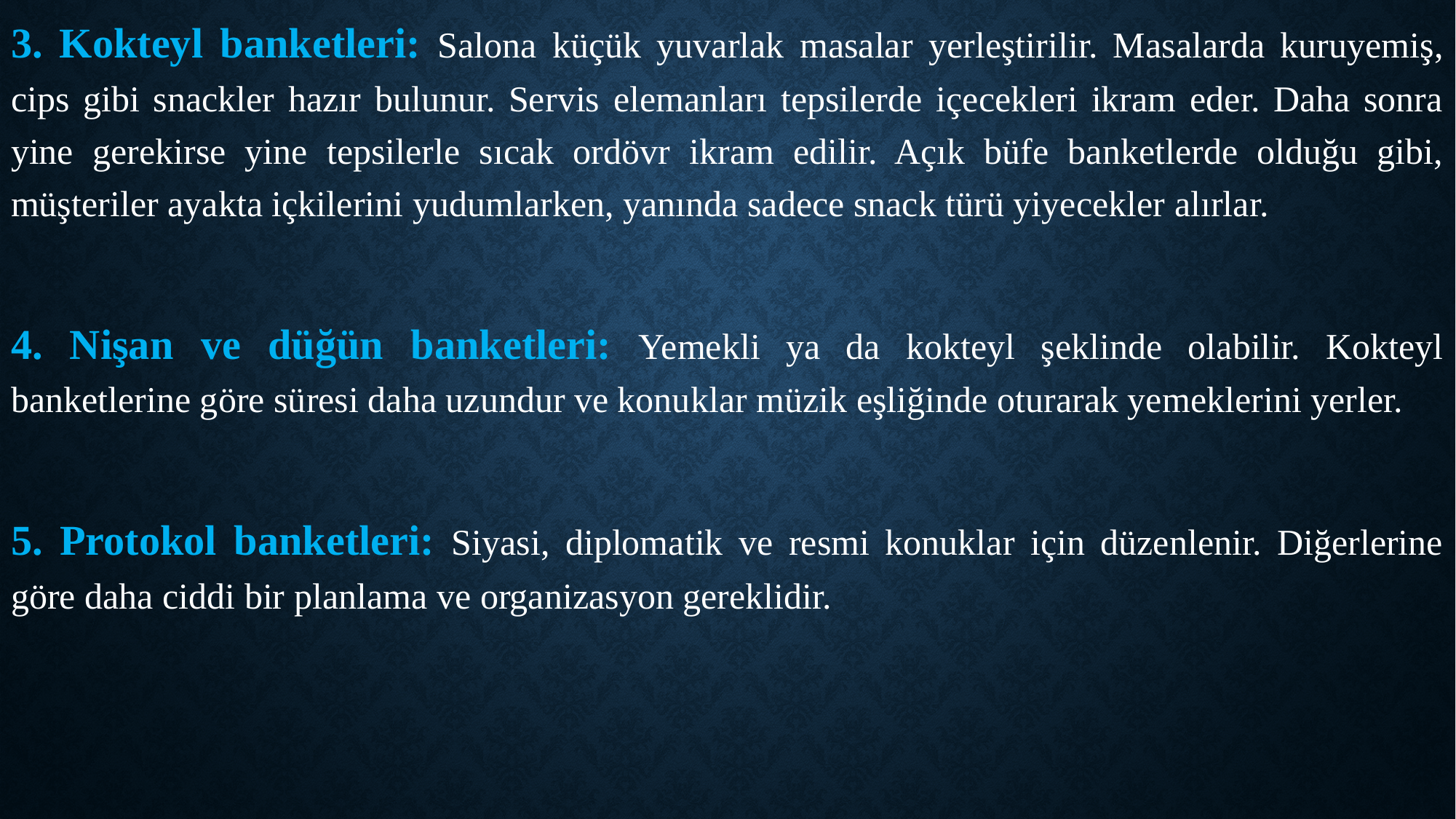

3. Kokteyl banketleri: Salona küçük yuvarlak masalar yerleştirilir. Masalarda kuruyemiş, cips gibi snackler hazır bulunur. Servis elemanları tepsilerde içecekleri ikram eder. Daha sonra yine gerekirse yine tepsilerle sıcak ordövr ikram edilir. Açık büfe banketlerde olduğu gibi, müşteriler ayakta içkilerini yudumlarken, yanında sadece snack türü yiyecekler alırlar.

4. Nişan ve düğün banketleri: Yemekli ya da kokteyl şeklinde olabilir. Kokteyl banketlerine göre süresi daha uzundur ve konuklar müzik eşliğinde oturarak yemeklerini yerler.

5. Protokol banketleri: Siyasi, diplomatik ve resmi konuklar için düzenlenir. Diğerlerine göre daha ciddi bir planlama ve organizasyon gereklidir.